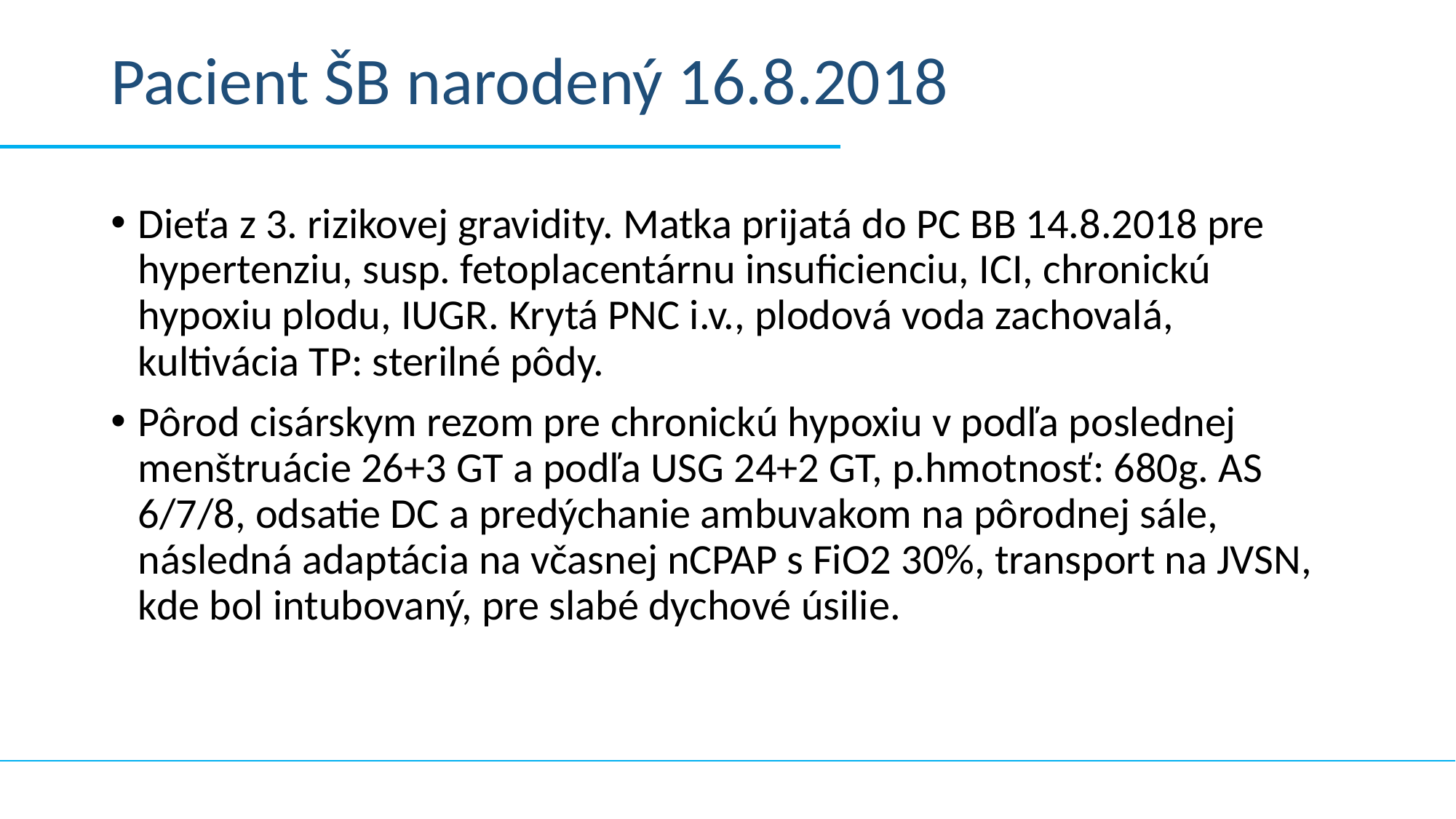

# Pacient ŠB narodený 16.8.2018
Dieťa z 3. rizikovej gravidity. Matka prijatá do PC BB 14.8.2018 pre hypertenziu, susp. fetoplacentárnu insuficienciu, ICI, chronickú hypoxiu plodu, IUGR. Krytá PNC i.v., plodová voda zachovalá, kultivácia TP: sterilné pôdy.
Pôrod cisárskym rezom pre chronickú hypoxiu v podľa poslednej menštruácie 26+3 GT a podľa USG 24+2 GT, p.hmotnosť: 680g. AS 6/7/8, odsatie DC a predýchanie ambuvakom na pôrodnej sále, následná adaptácia na včasnej nCPAP s FiO2 30%, transport na JVSN, kde bol intubovaný, pre slabé dychové úsilie.